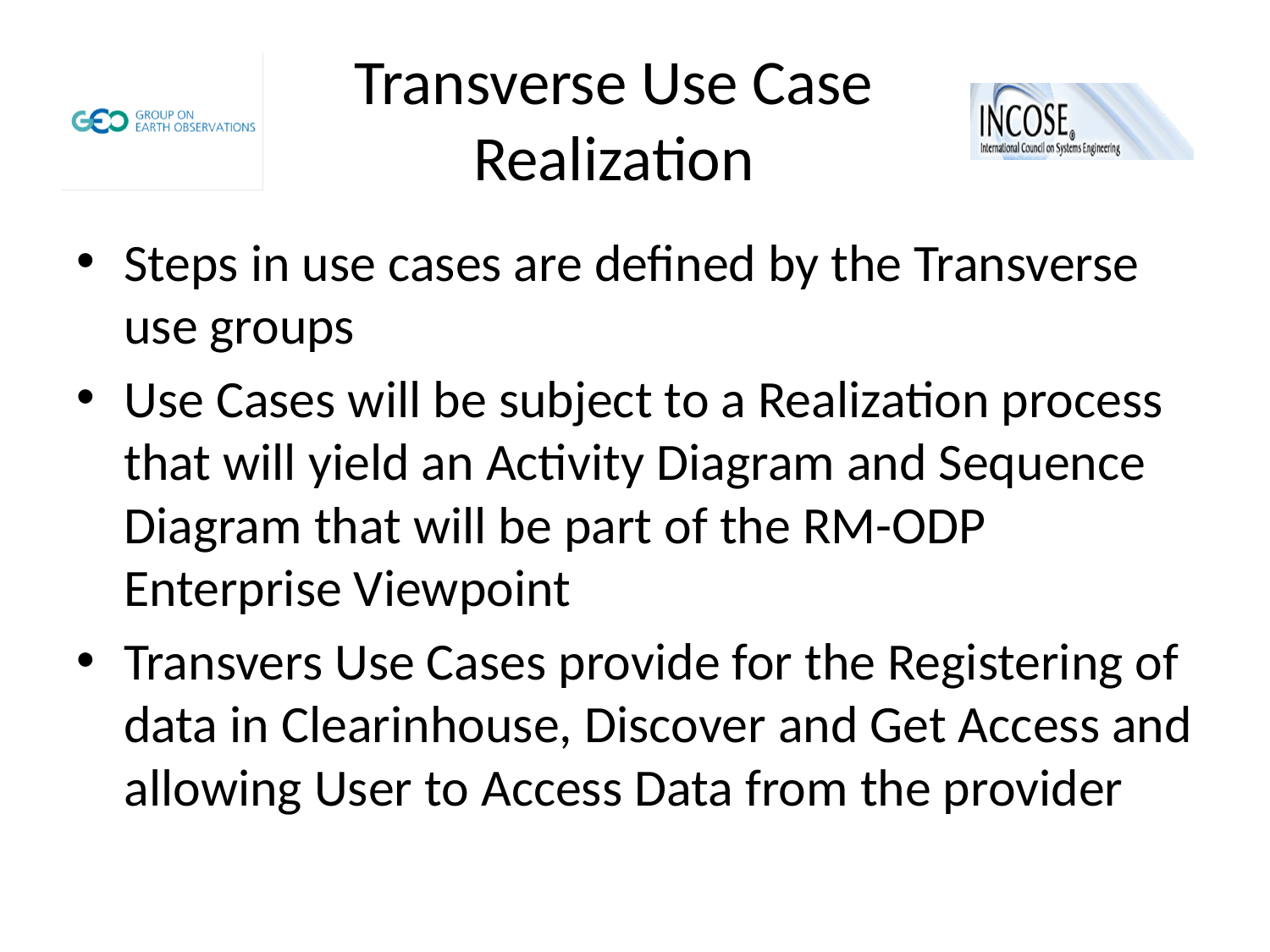

# Transverse Use Case Realization
Steps in use cases are defined by the Transverse use groups
Use Cases will be subject to a Realization process that will yield an Activity Diagram and Sequence Diagram that will be part of the RM-ODP Enterprise Viewpoint
Transvers Use Cases provide for the Registering of data in Clearinhouse, Discover and Get Access and allowing User to Access Data from the provider